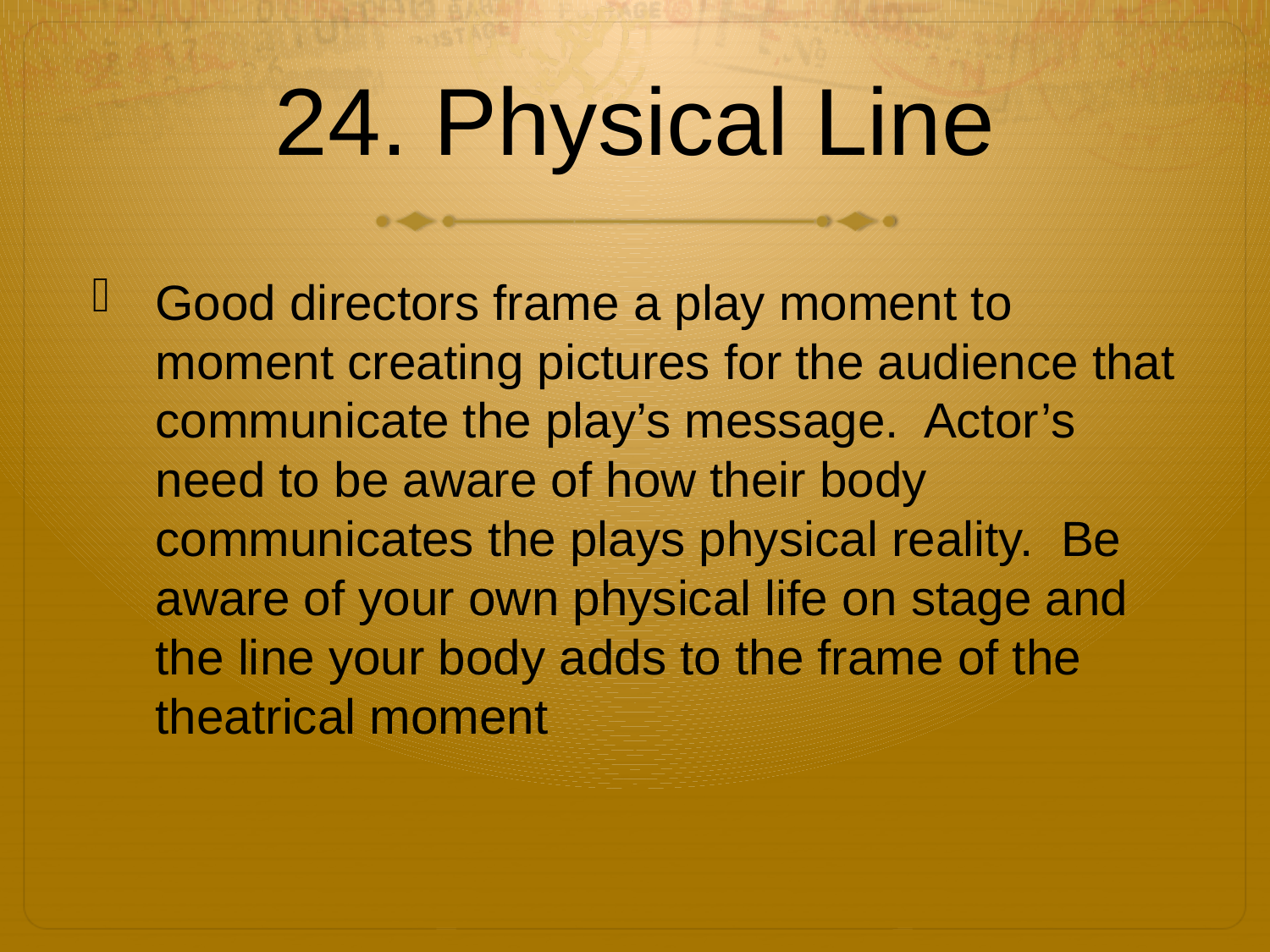

# 24. Physical Line
Good directors frame a play moment to moment creating pictures for the audience that communicate the play’s message.  Actor’s need to be aware of how their body communicates the plays physical reality.  Be aware of your own physical life on stage and the line your body adds to the frame of the theatrical moment